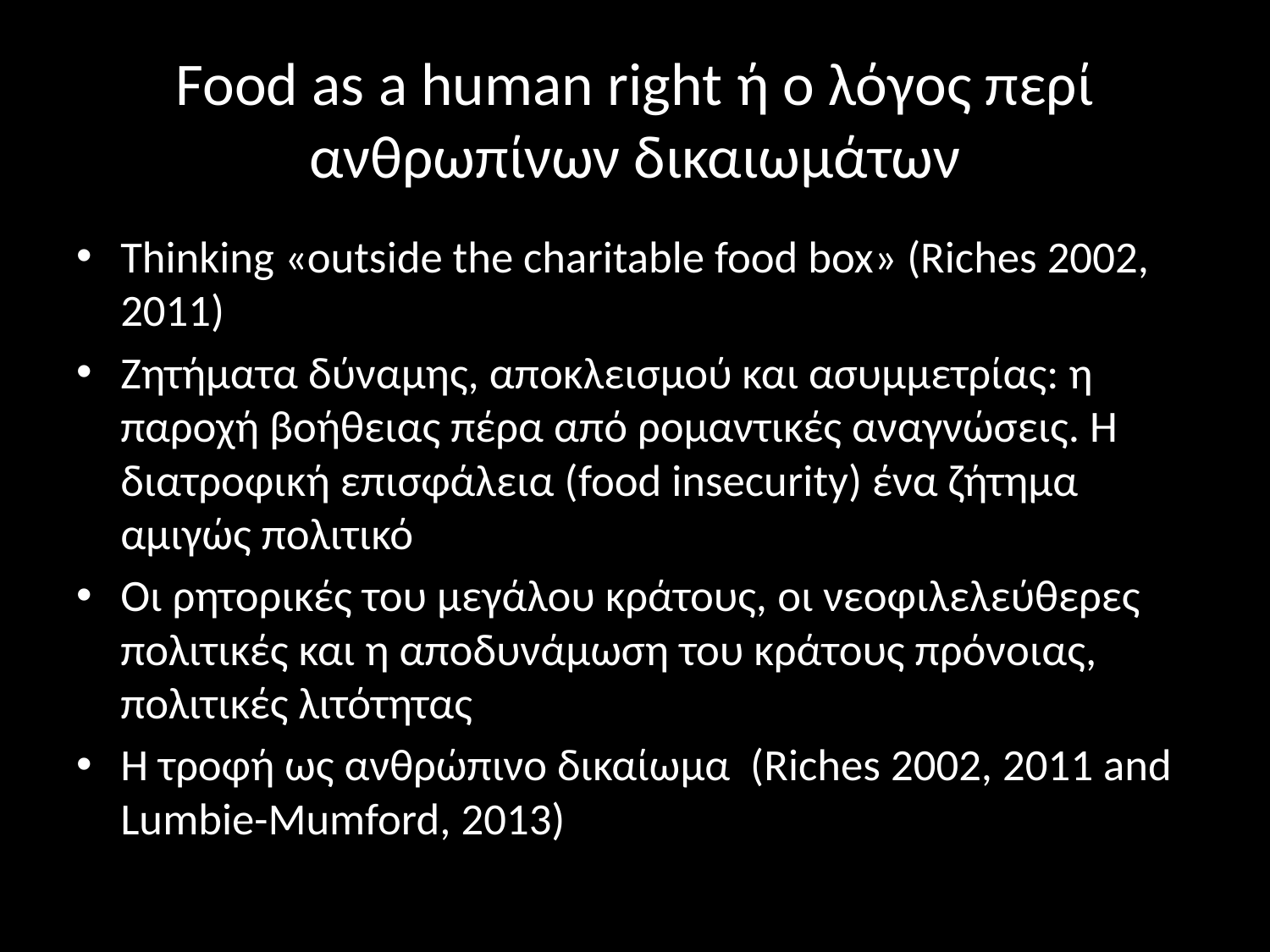

# Food as a human right ή ο λόγος περί ανθρωπίνων δικαιωμάτων
Thinking «outside the charitable food box» (Riches 2002, 2011)
Ζητήματα δύναμης, αποκλεισμού και ασυμμετρίας: η παροχή βοήθειας πέρα από ρομαντικές αναγνώσεις. Η διατροφική επισφάλεια (food insecurity) ένα ζήτημα αμιγώς πολιτικό
Οι ρητορικές του μεγάλου κράτους, οι νεοφιλελεύθερες πολιτικές και η αποδυνάμωση του κράτους πρόνοιας, πολιτικές λιτότητας
Η τροφή ως ανθρώπινο δικαίωμα  (Riches 2002, 2011 and Lumbie-Mumford, 2013)